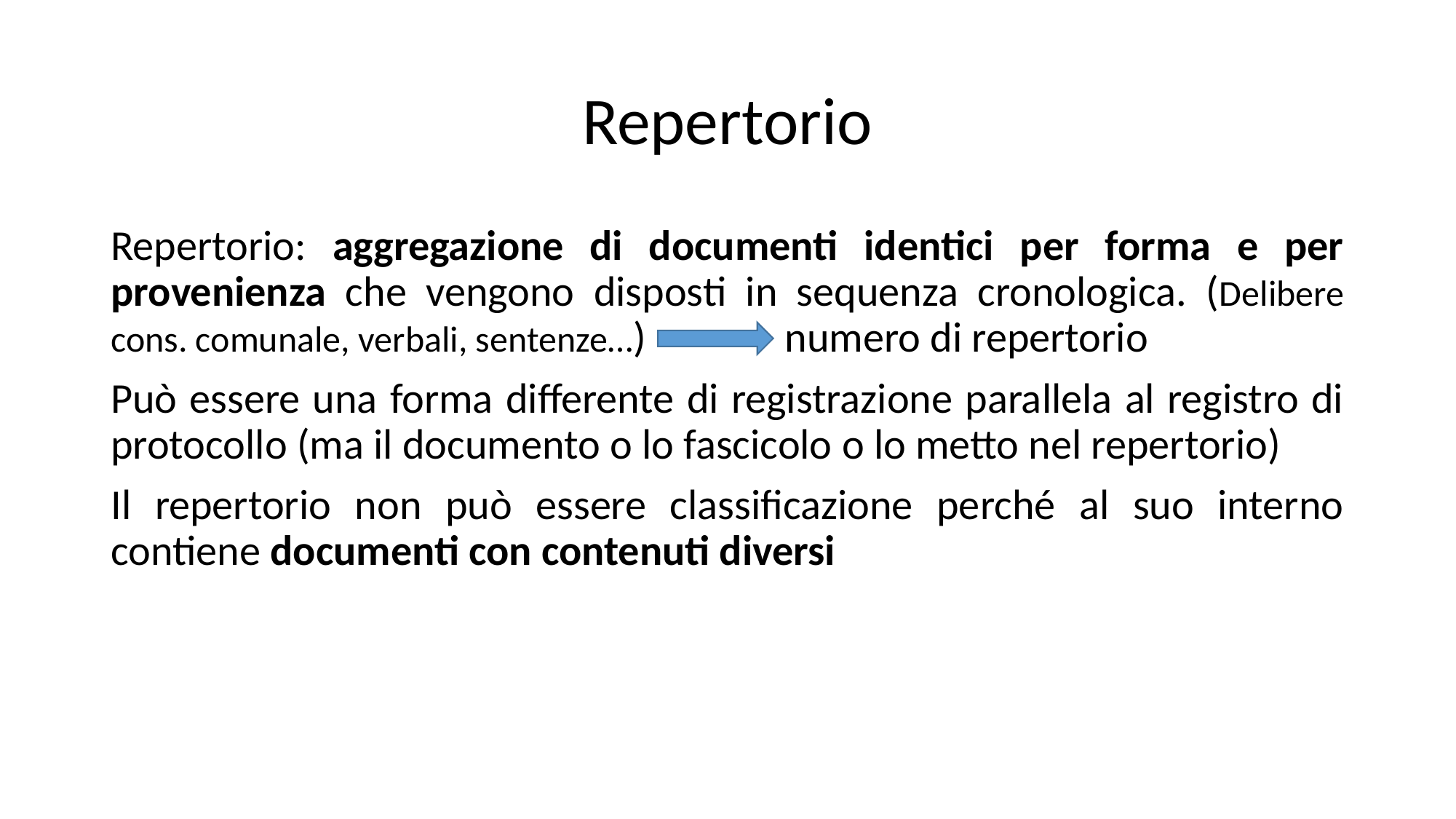

# Repertorio
Repertorio: aggregazione di documenti identici per forma e per provenienza che vengono disposti in sequenza cronologica. (Delibere cons. comunale, verbali, sentenze…) 		  numero di repertorio
Può essere una forma differente di registrazione parallela al registro di protocollo (ma il documento o lo fascicolo o lo metto nel repertorio)
Il repertorio non può essere classificazione perché al suo interno contiene documenti con contenuti diversi